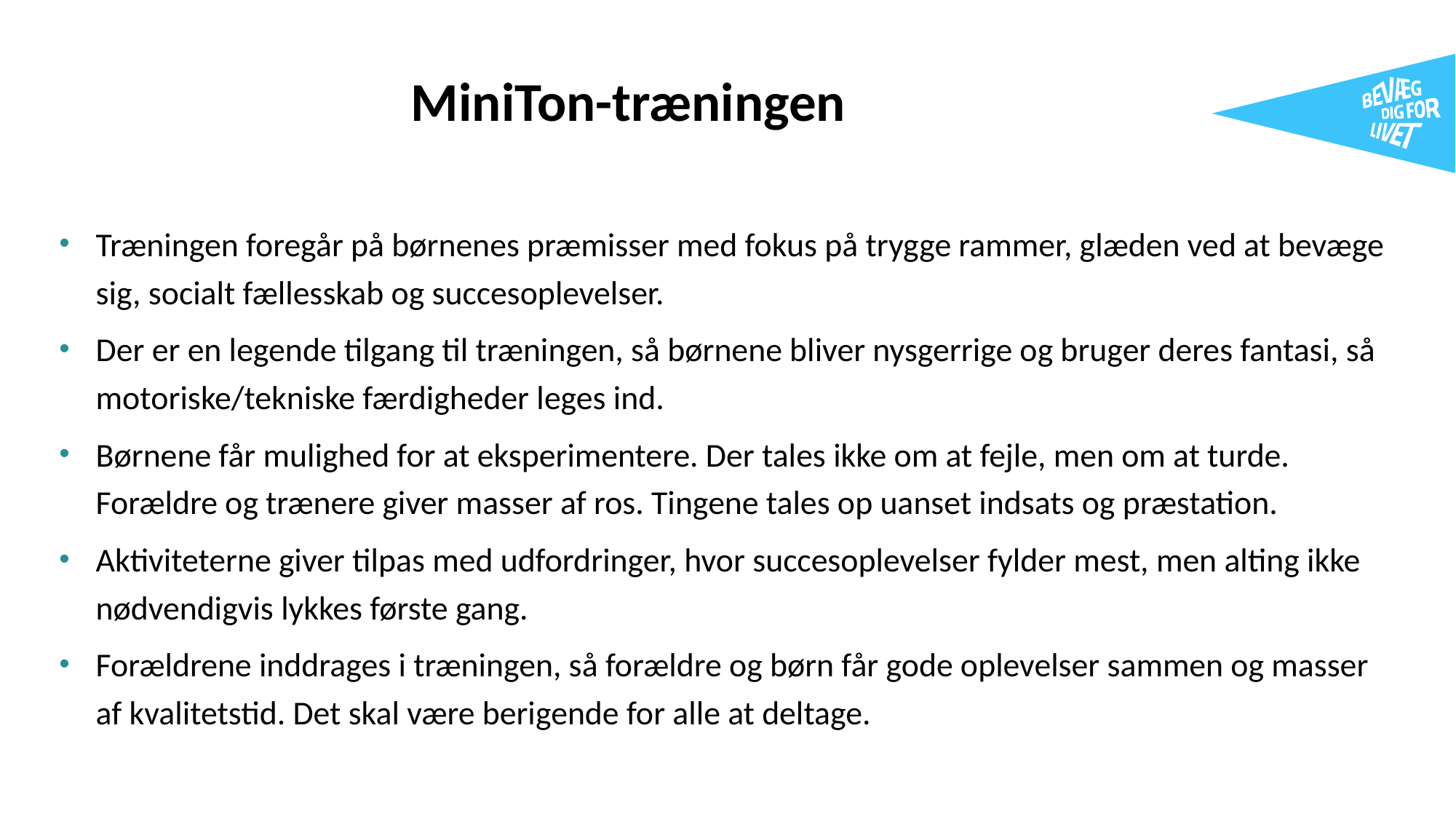

# MiniTon-træningen
Træningen foregår på børnenes præmisser med fokus på trygge rammer, glæden ved at bevæge sig, socialt fællesskab og succesoplevelser.
Der er en legende tilgang til træningen, så børnene bliver nysgerrige og bruger deres fantasi, så motoriske/tekniske færdigheder leges ind.
Børnene får mulighed for at eksperimentere. Der tales ikke om at fejle, men om at turde. Forældre og trænere giver masser af ros. Tingene tales op uanset indsats og præstation.
Aktiviteterne giver tilpas med udfordringer, hvor succesoplevelser fylder mest, men alting ikke nødvendigvis lykkes første gang.
Forældrene inddrages i træningen, så forældre og børn får gode oplevelser sammen og masser af kvalitetstid. Det skal være berigende for alle at deltage.